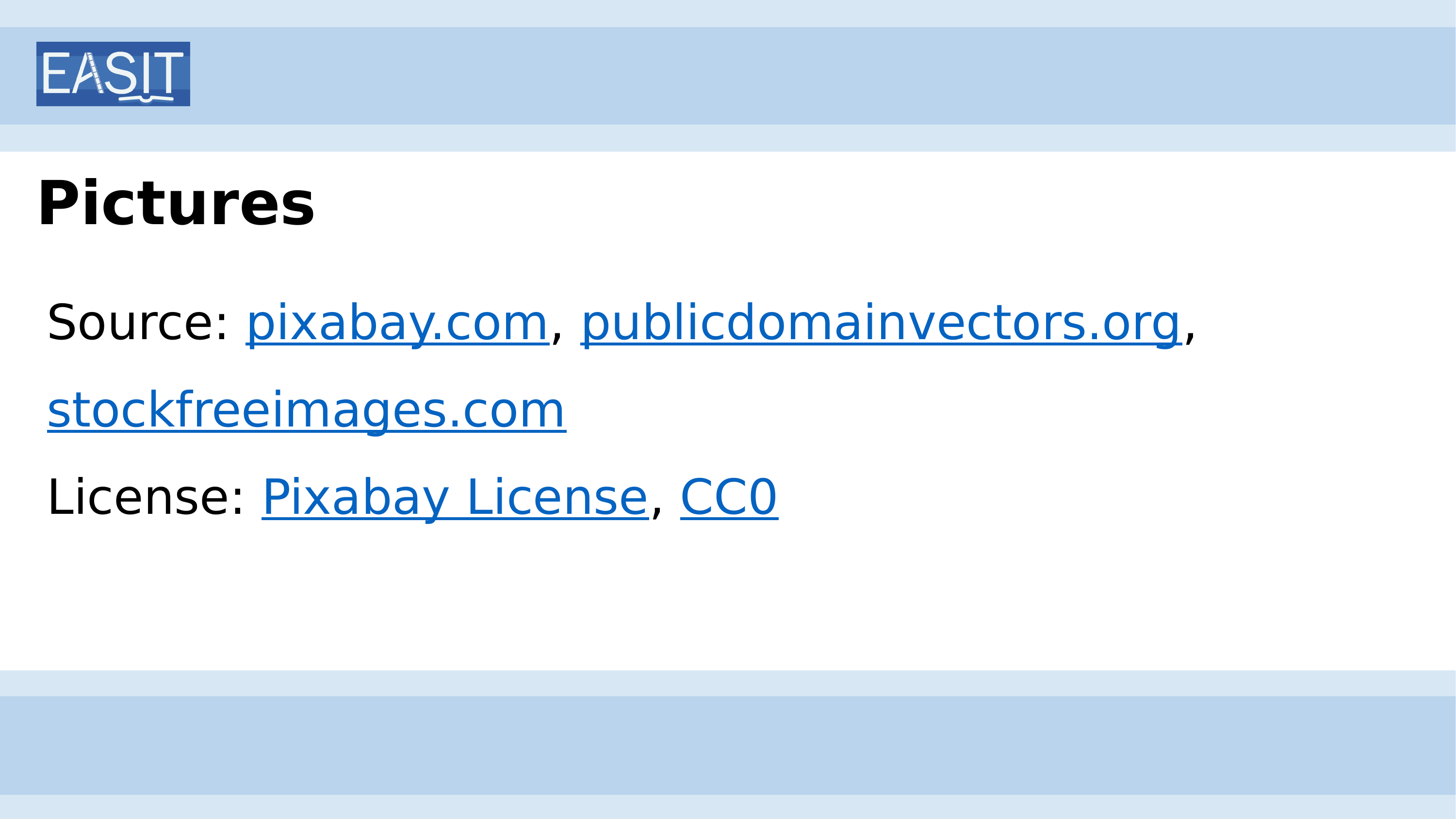

# Pictures
Source: pixabay.com, publicdomainvectors.org, stockfreeimages.com
License: Pixabay License, CC0